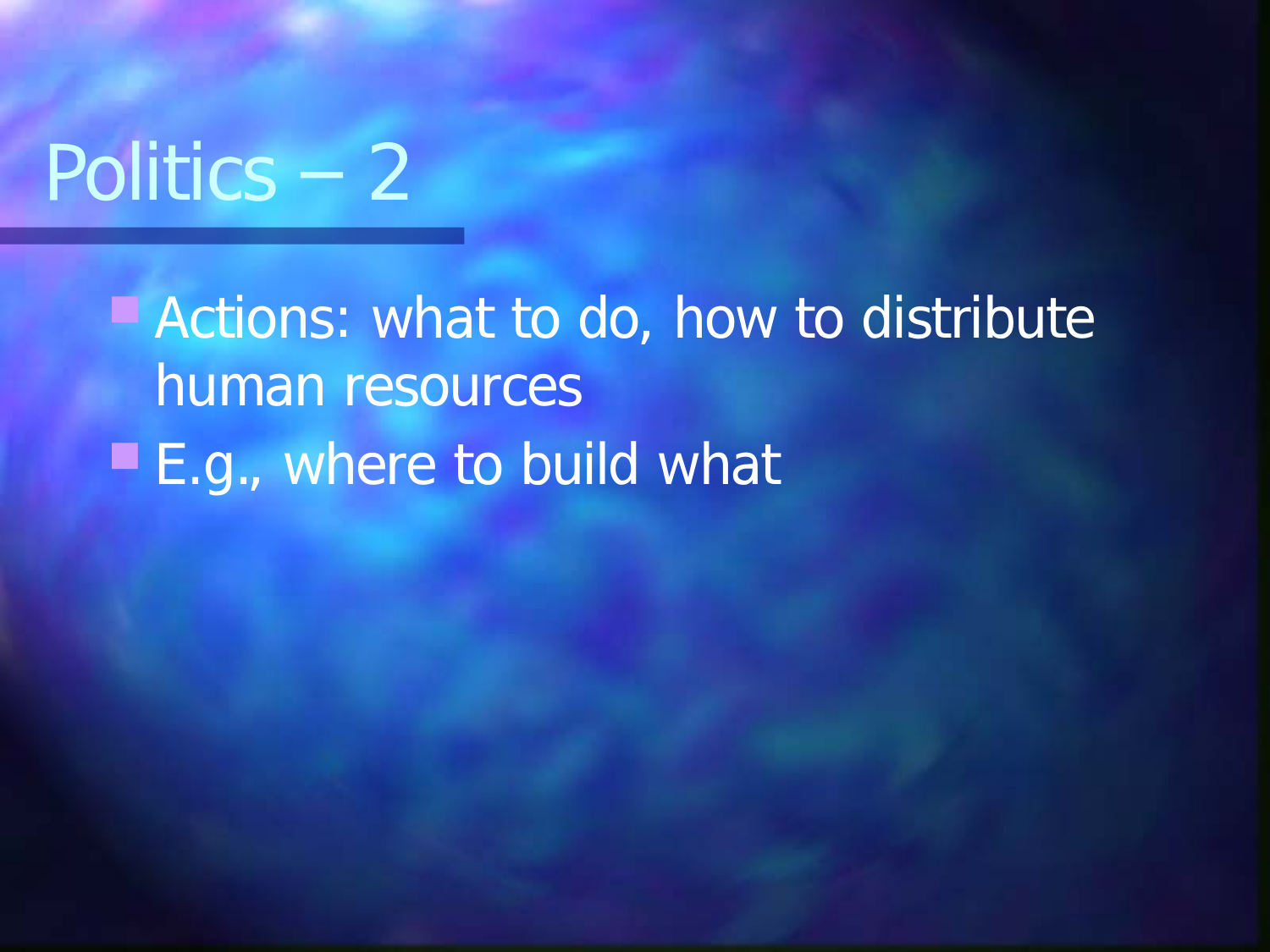

# Politics – 2
Actions: what to do, how to distribute human resources
E.g., where to build what